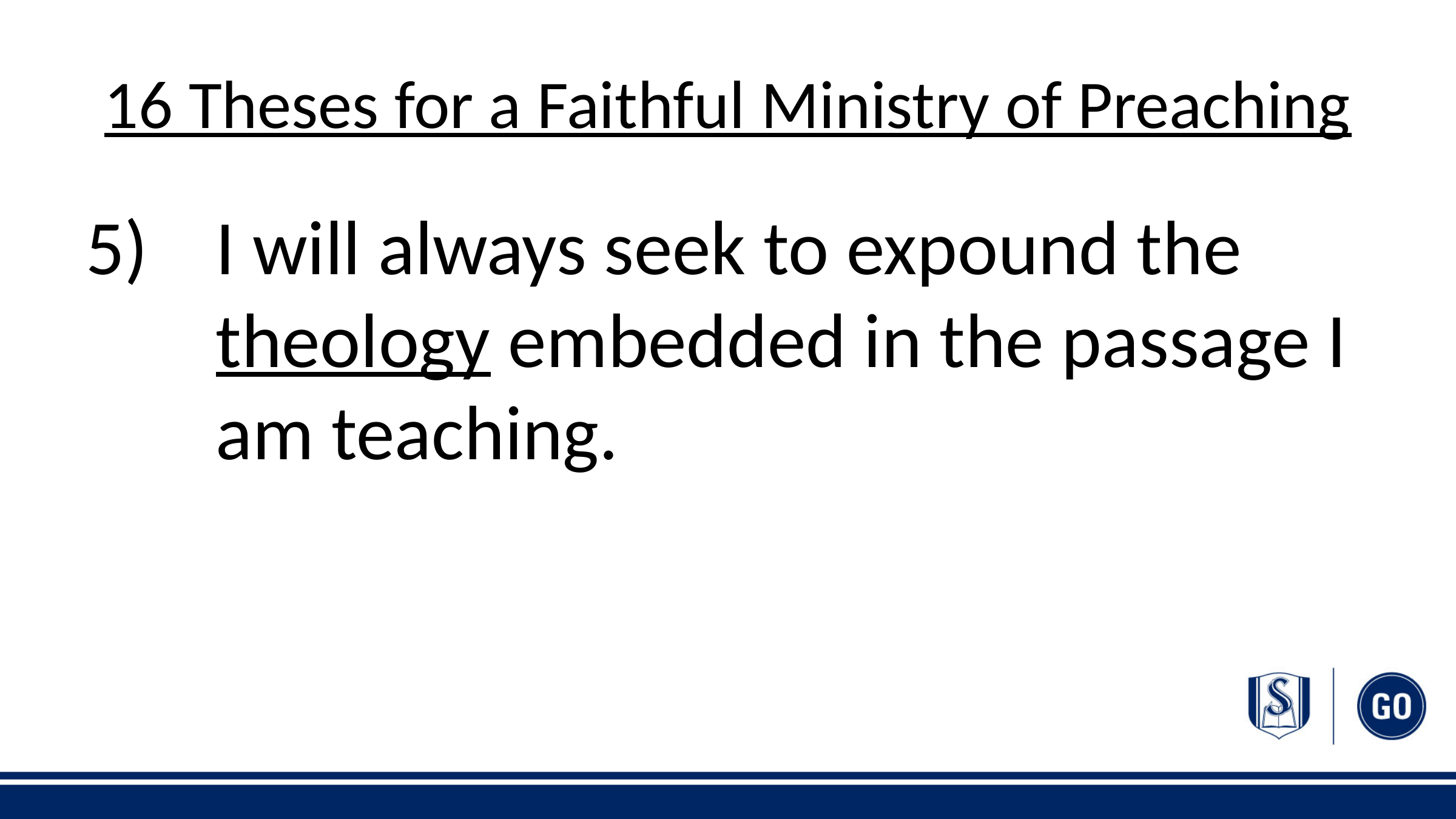

# 16 Theses for a Faithful Ministry of Preaching
5) 	I will always seek to expound the theology embedded in the passage I am teaching.